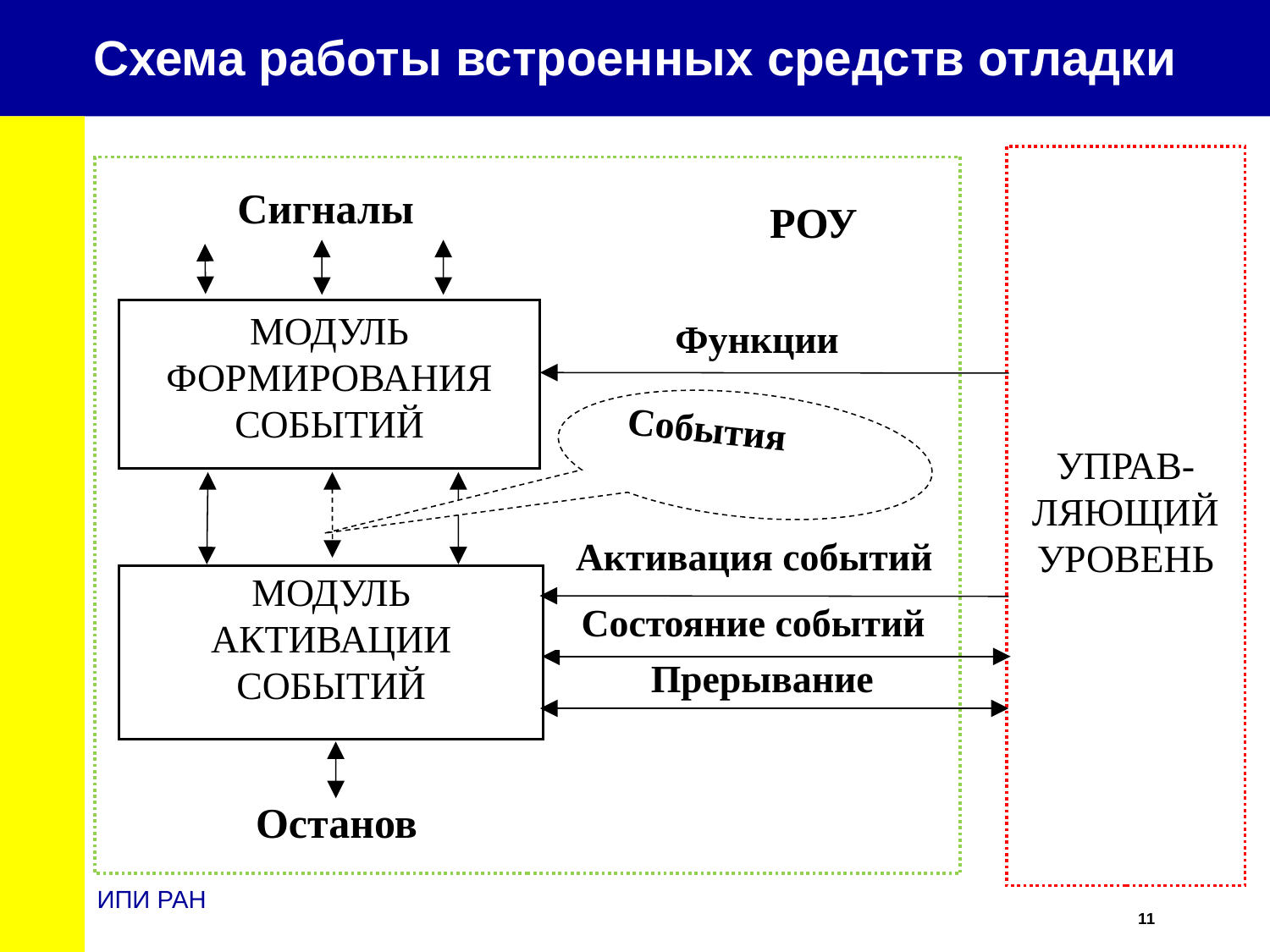

Схема работы встроенных средств отладки

Сигналы
РОУ

Модуль формирования событий
Функции
События
Управ-ляЮщий
уровень

Активация событий
Модуль активации событий
Состояние событий
Прерывание

Останов